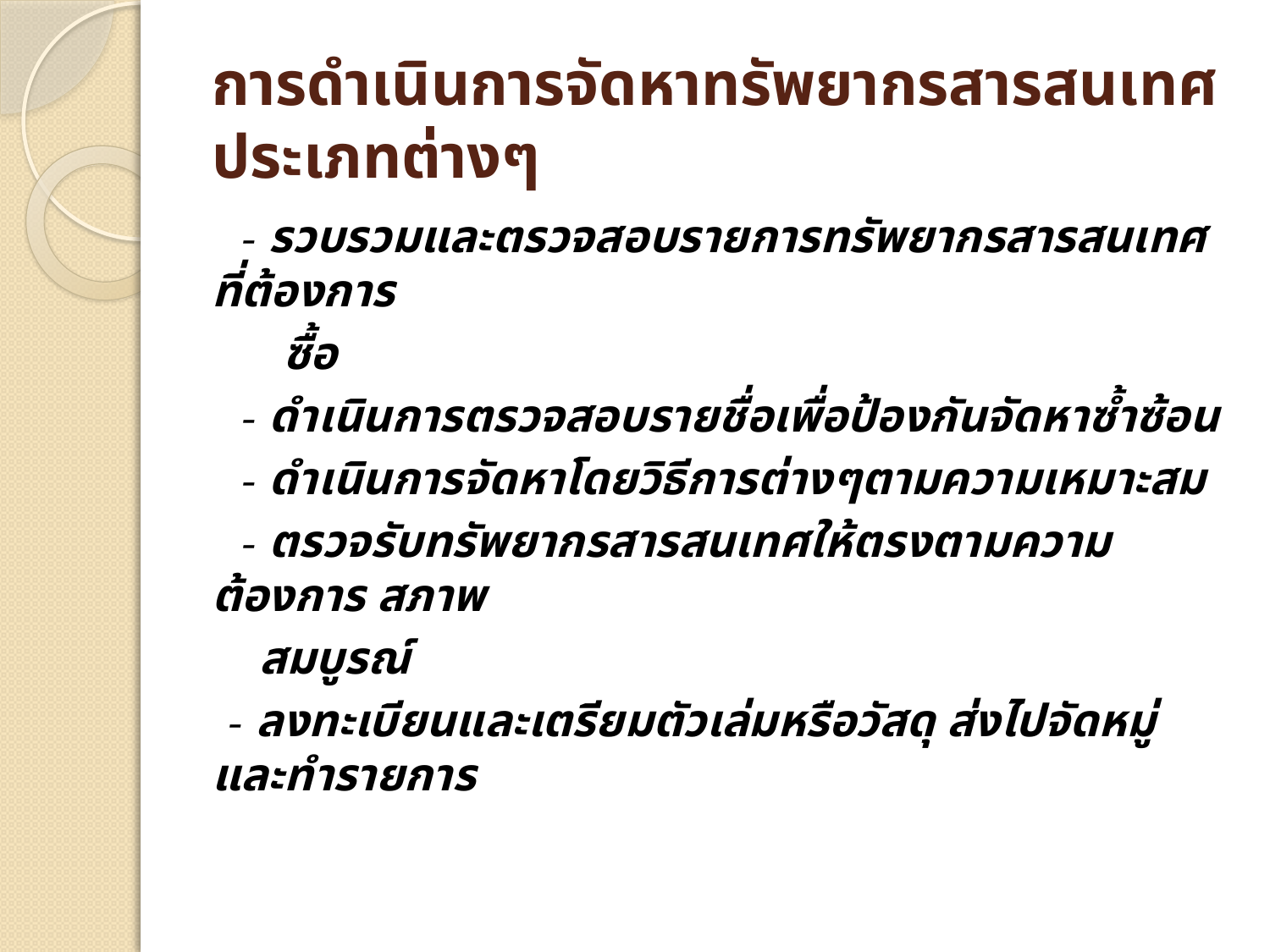

# การดำเนินการจัดหาทรัพยากรสารสนเทศประเภทต่างๆ
  - รวบรวมและตรวจสอบรายการทรัพยากรสารสนเทศที่ต้องการ
      ซื้อ
  - ดำเนินการตรวจสอบรายชื่อเพื่อป้องกันจัดหาซ้ำซ้อน
  - ดำเนินการจัดหาโดยวิธีการต่างๆตามความเหมาะสม
  - ตรวจรับทรัพยากรสารสนเทศให้ตรงตามความต้องการ สภาพ
    สมบูรณ์
 - ลงทะเบียนและเตรียมตัวเล่มหรือวัสดุ ส่งไปจัดหมู่และทำรายการ